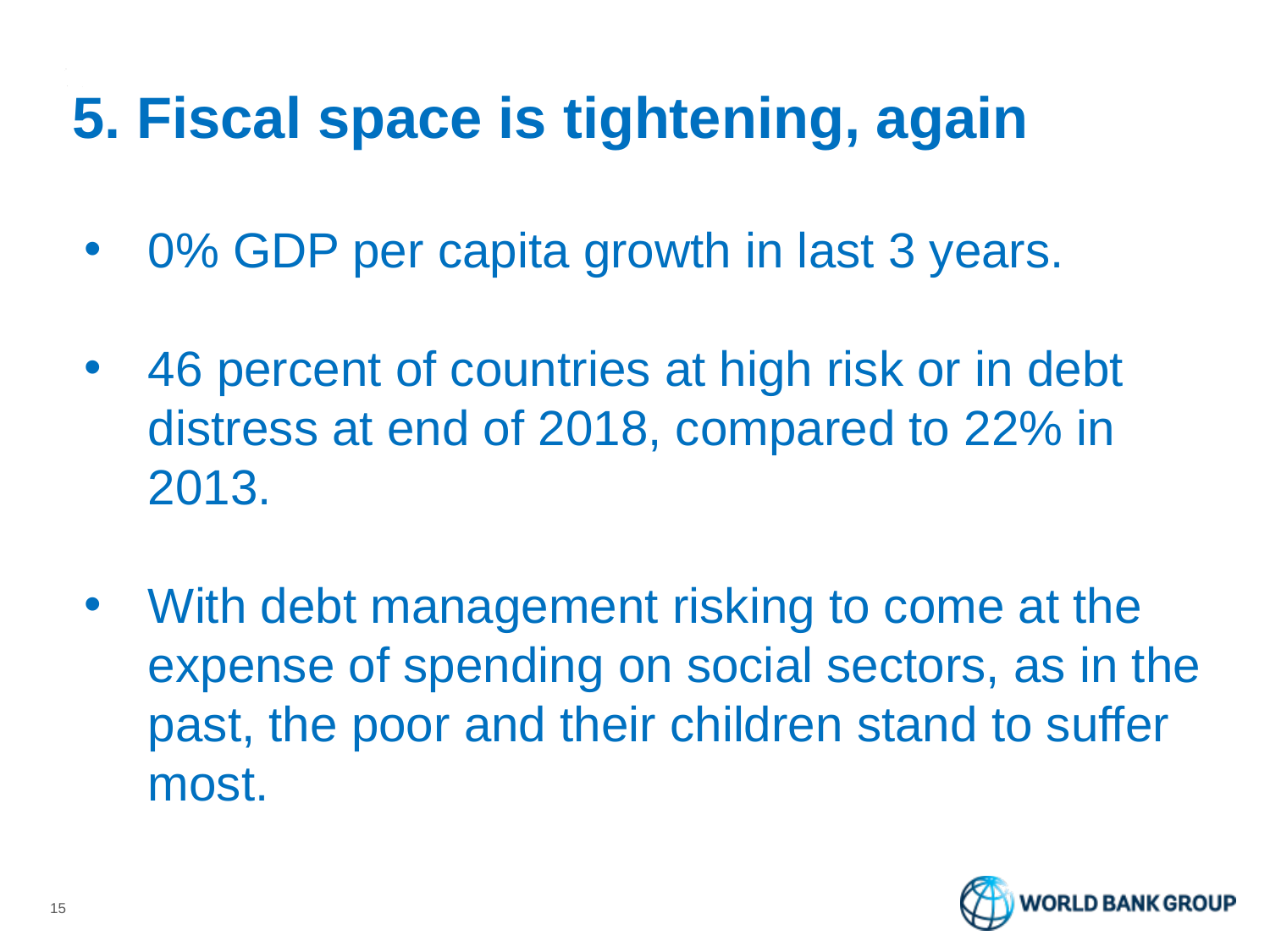

# 5. Fiscal space is tightening, again
0% GDP per capita growth in last 3 years.

46 percent of countries at high risk or in debt distress at end of 2018, compared to 22% in 2013.

With debt management risking to come at the expense of spending on social sectors, as in the past, the poor and their children stand to suffer most.
15